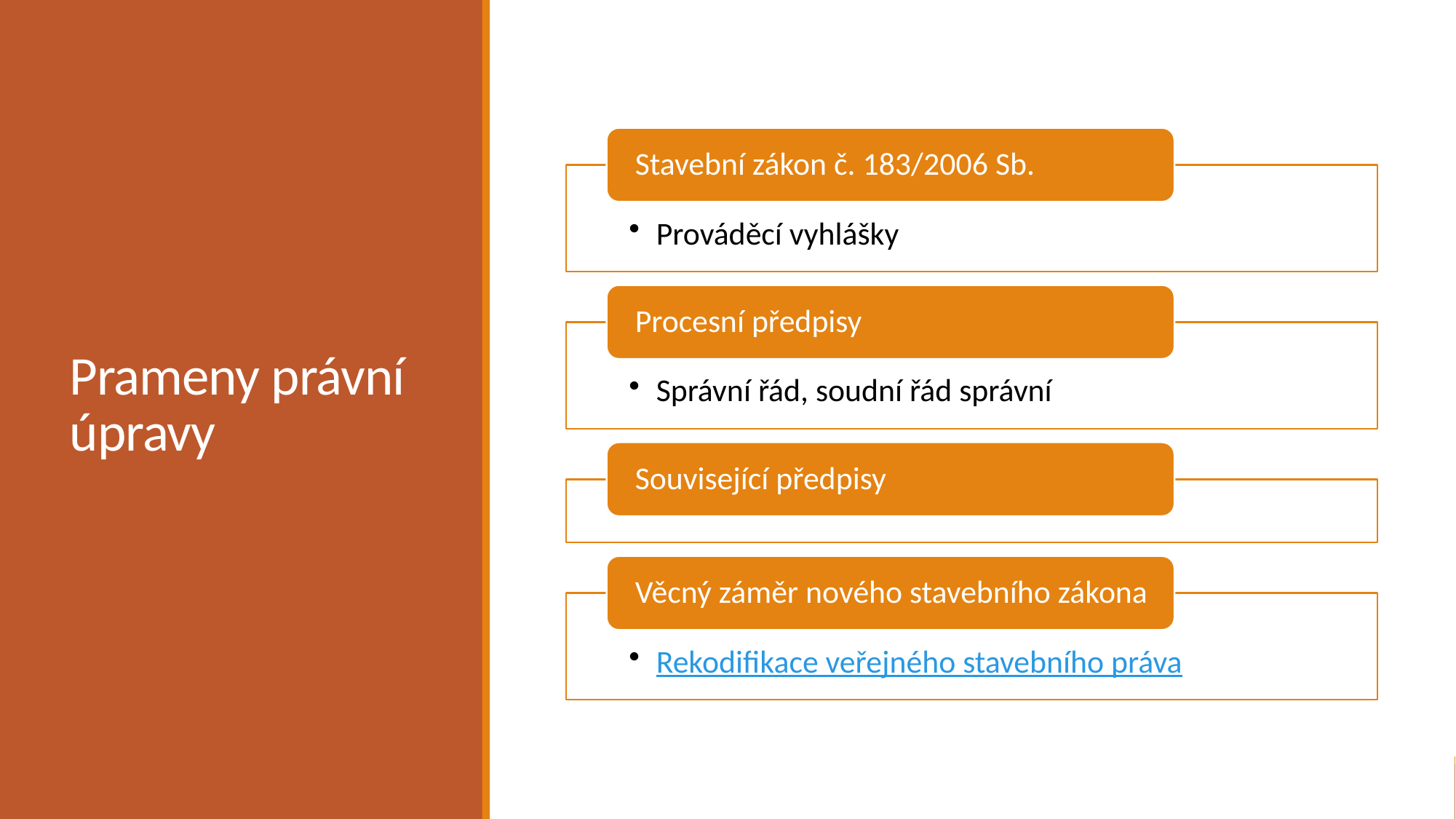

# Prameny právní úpravy
Prováděcí vyhlášky
Stavební zákon č. 183/2006 Sb.
Správní řád, soudní řád správní
Procesní předpisy
Související předpisy
Rekodifikace veřejného stavebního práva
Věcný záměr nového stavebního zákona